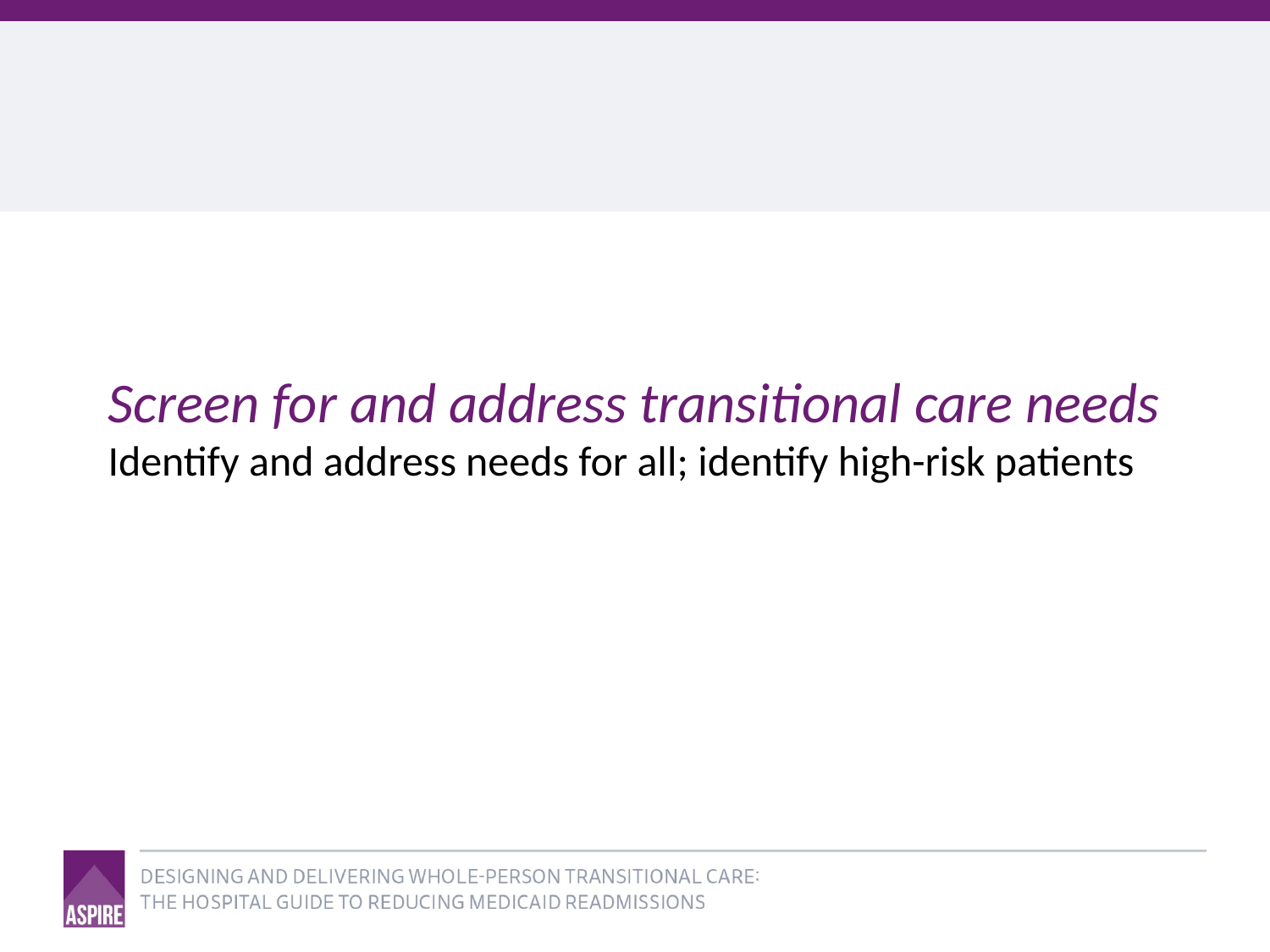

# Screen for and address transitional care needs Identify and address needs for all; identify high-risk patients